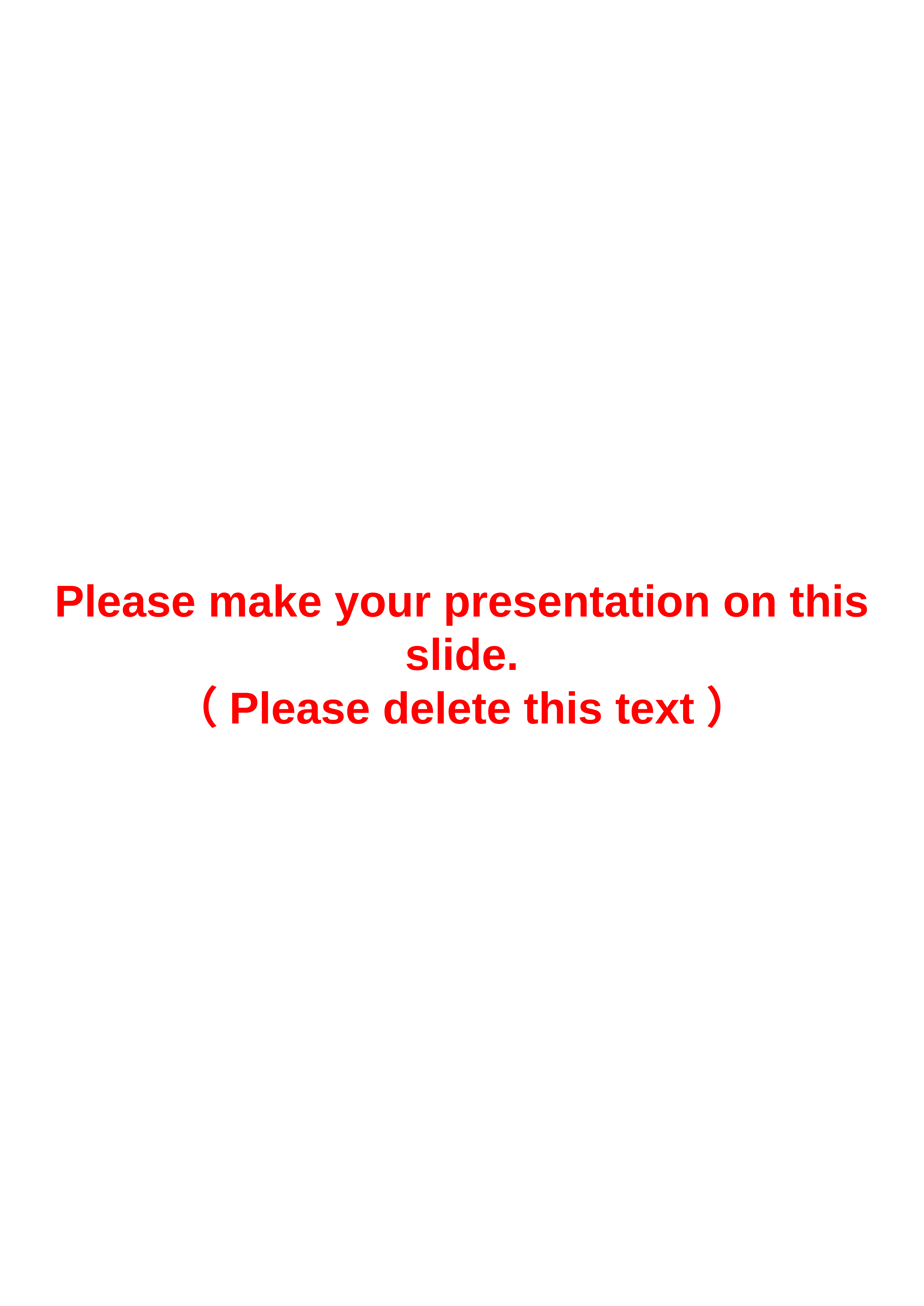

Please make your presentation on this slide.
（Please delete this text）